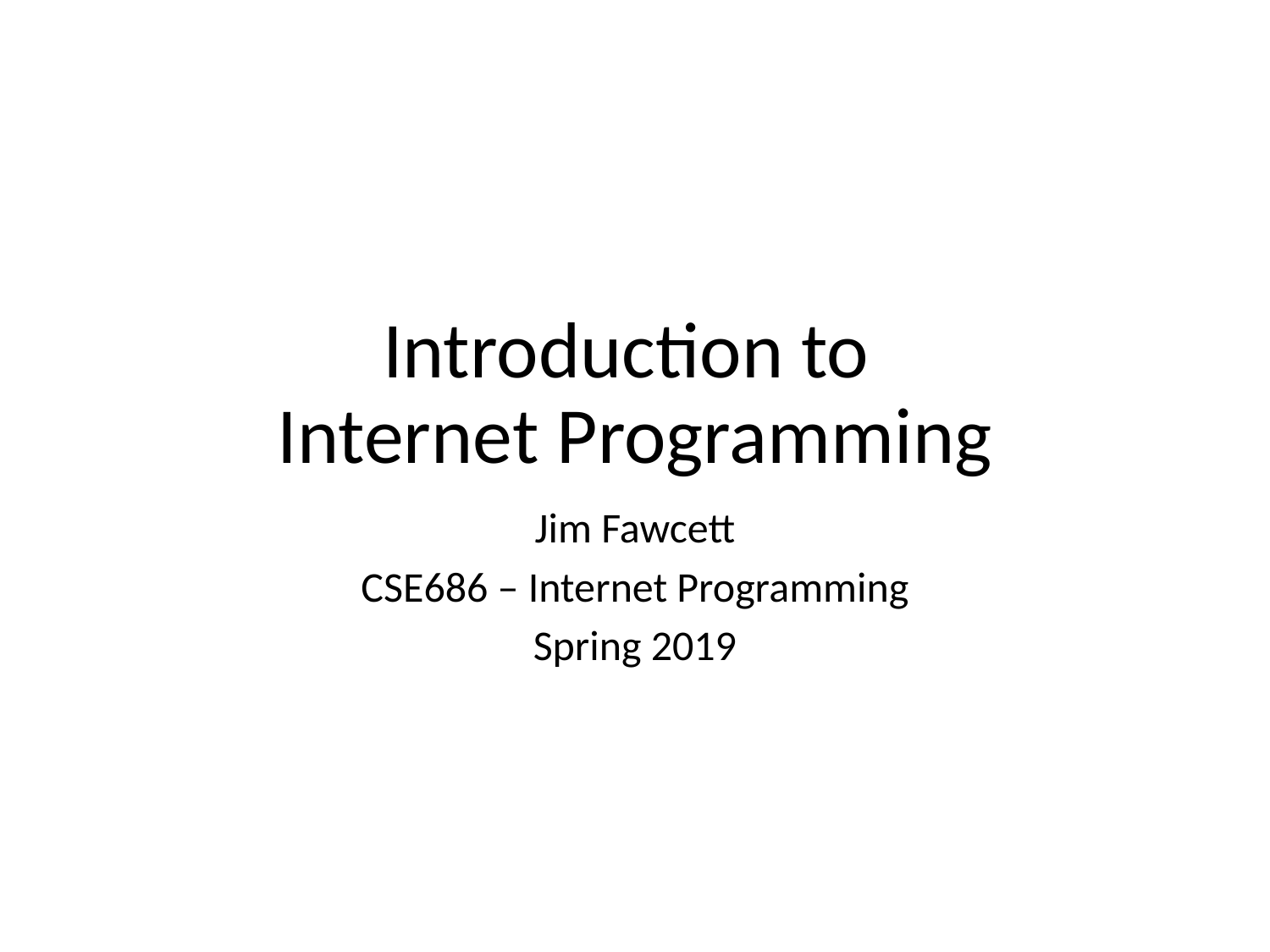

# Introduction to Internet Programming
Jim Fawcett
CSE686 – Internet Programming
Spring 2019